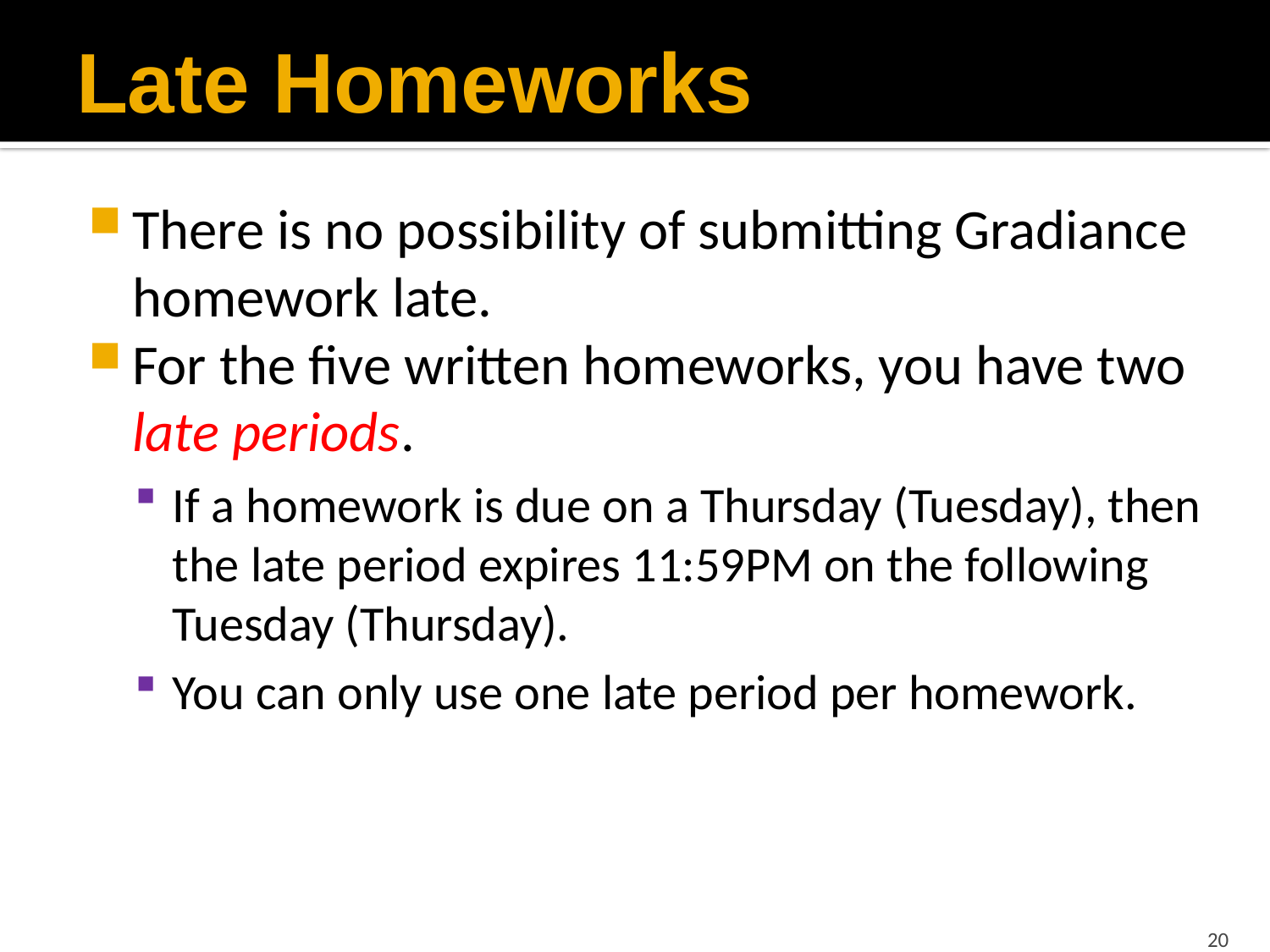

# Late Homeworks
There is no possibility of submitting Gradiance homework late.
For the five written homeworks, you have two late periods.
If a homework is due on a Thursday (Tuesday), then the late period expires 11:59PM on the following Tuesday (Thursday).
You can only use one late period per homework.
20